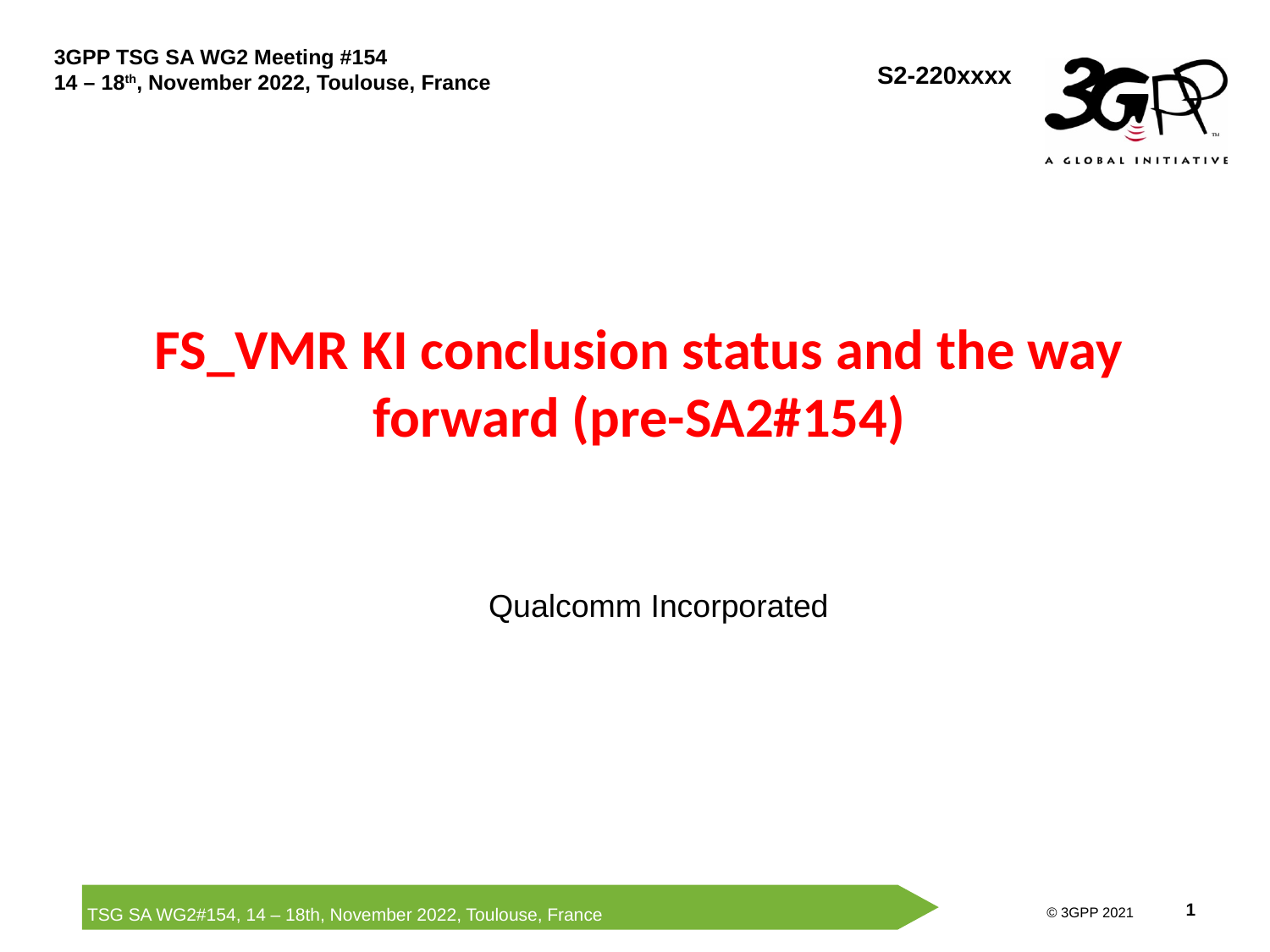

S2-220xxxx
# FS_VMR KI conclusion status and the way forward (pre-SA2#154)
Qualcomm Incorporated